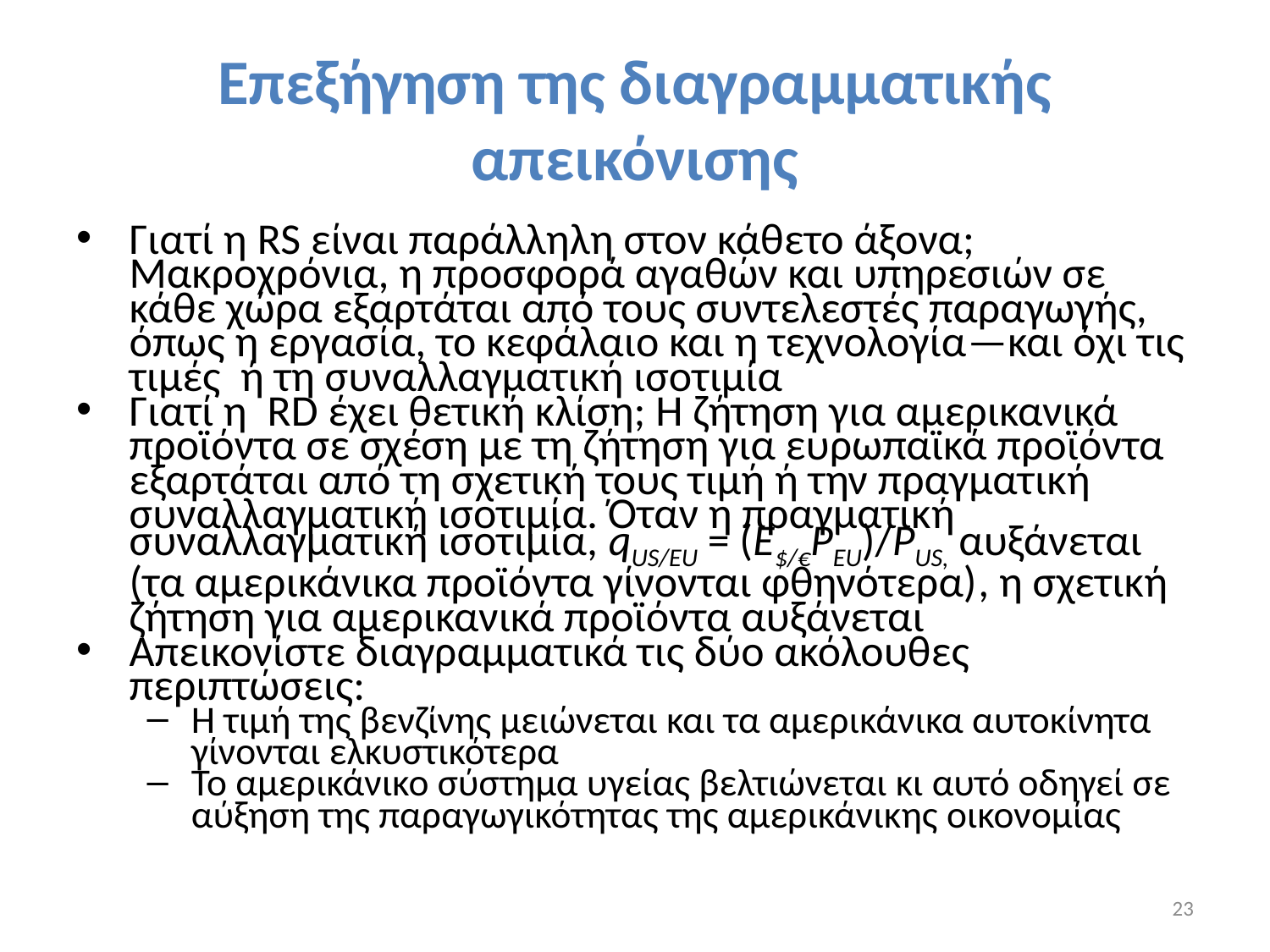

# Επεξήγηση της διαγραμματικής απεικόνισης
Γιατί η RS είναι παράλληλη στον κάθετο άξονα; Μακροχρόνια, η προσφορά αγαθών και υπηρεσιών σε κάθε χώρα εξαρτάται από τους συντελεστές παραγωγής, όπως η εργασία, το κεφάλαιο και η τεχνολογία—και όχι τις τιμές  ή τη συναλλαγματική ισοτιμία
Γιατί η  RD έχει θετική κλίση; Η ζήτηση για αμερικανικά προϊόντα σε σχέση με τη ζήτηση για ευρωπαϊκά προϊόντα εξαρτάται από τη σχετική τους τιμή ή την πραγματική συναλλαγματική ισοτιμία. Όταν η πραγματική συναλλαγματική ισοτιμία, qUS/EU = (E$/€PEU)/PUS, αυξάνεται (τα αμερικάνικα προϊόντα γίνονται φθηνότερα), η σχετική ζήτηση για αμερικανικά προϊόντα αυξάνεται
Απεικονίστε διαγραμματικά τις δύο ακόλουθες περιπτώσεις:
Η τιμή της βενζίνης μειώνεται και τα αμερικάνικα αυτοκίνητα γίνονται ελκυστικότερα
Το αμερικάνικο σύστημα υγείας βελτιώνεται κι αυτό οδηγεί σε αύξηση της παραγωγικότητας της αμερικάνικης οικονομίας

23